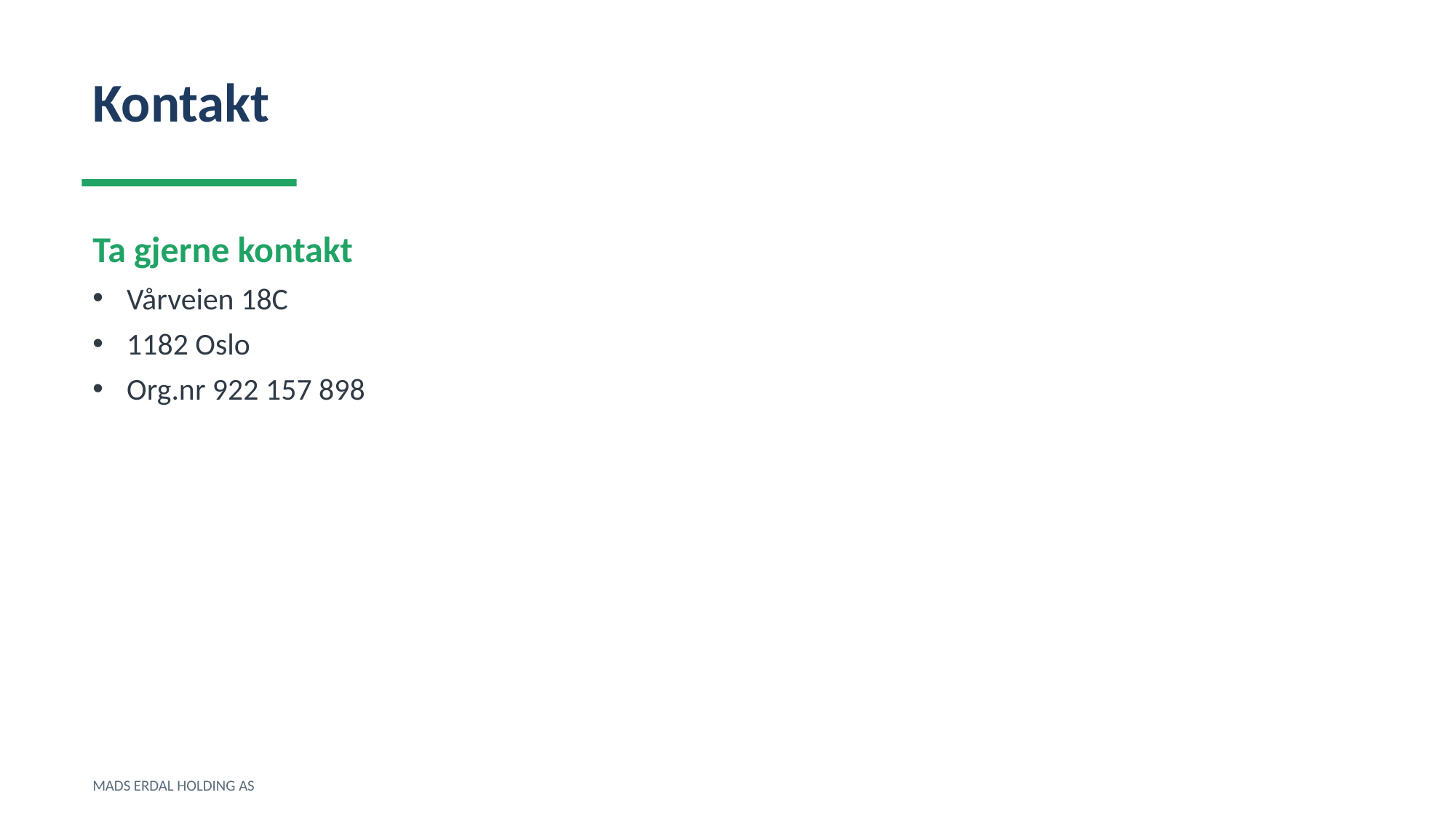

Kontakt

Ta gjerne kontakt
Vårveien 18C
1182 Oslo
Org.nr 922 157 898
MADS ERDAL HOLDING AS